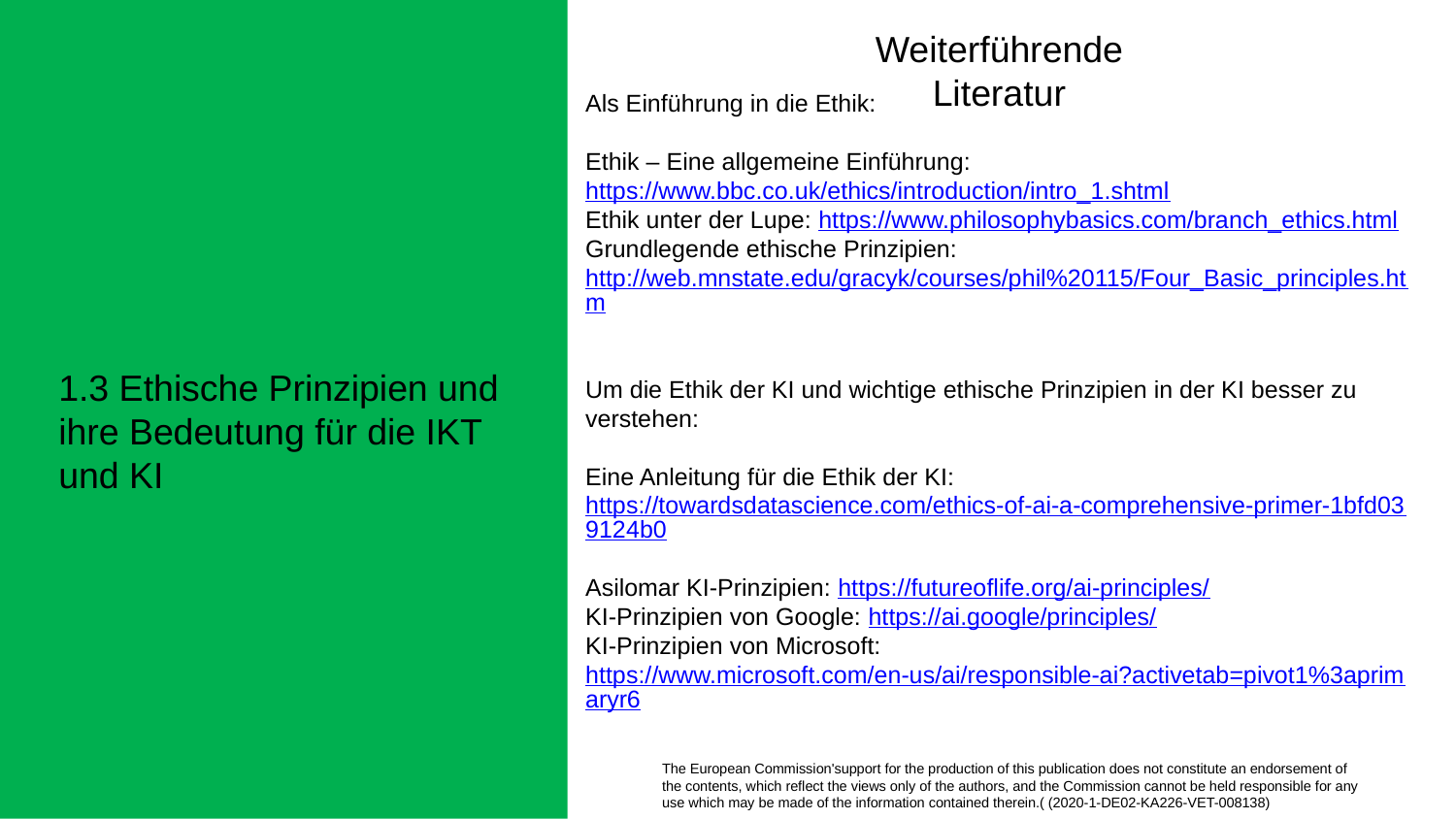

Weiterführende Literatur
Als Einführung in die Ethik:

Ethik – Eine allgemeine Einführung: https://www.bbc.co.uk/ethics/introduction/intro_1.shtml
Ethik unter der Lupe: https://www.philosophybasics.com/branch_ethics.html
Grundlegende ethische Prinzipien:
http://web.mnstate.edu/gracyk/courses/phil%20115/Four_Basic_principles.htm

Um die Ethik der KI und wichtige ethische Prinzipien in der KI besser zu verstehen:

Eine Anleitung für die Ethik der KI: https://towardsdatascience.com/ethics-of-ai-a-comprehensive-primer-1bfd039124b0
Asilomar KI-Prinzipien: https://futureoflife.org/ai-principles/
KI-Prinzipien von Google: https://ai.google/principles/
KI-Prinzipien von Microsoft: https://www.microsoft.com/en-us/ai/responsible-ai?activetab=pivot1%3aprimaryr6
1.3 Ethische Prinzipien und ihre Bedeutung für die IKT und KI
The European Commission'support for the production of this publication does not constitute an endorsement of the contents, which reflect the views only of the authors, and the Commission cannot be held responsible for any use which may be made of the information contained therein.( (2020-1-DE02-KA226-VET-008138)